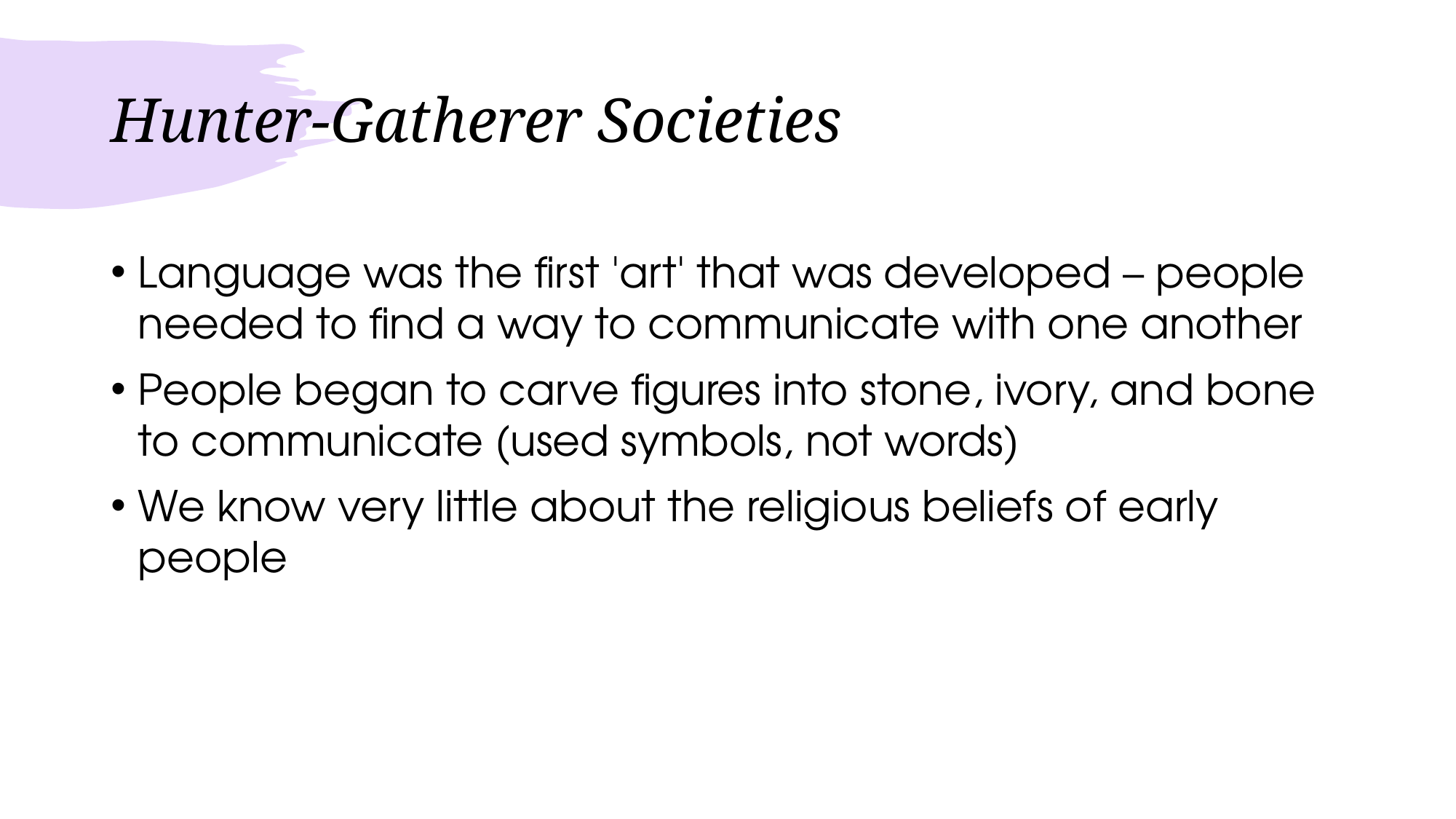

# Hunter-Gatherer Societies
Language was the first 'art' that was developed – people needed to find a way to communicate with one another
People began to carve figures into stone, ivory, and bone to communicate (used symbols, not words)
We know very little about the religious beliefs of early people